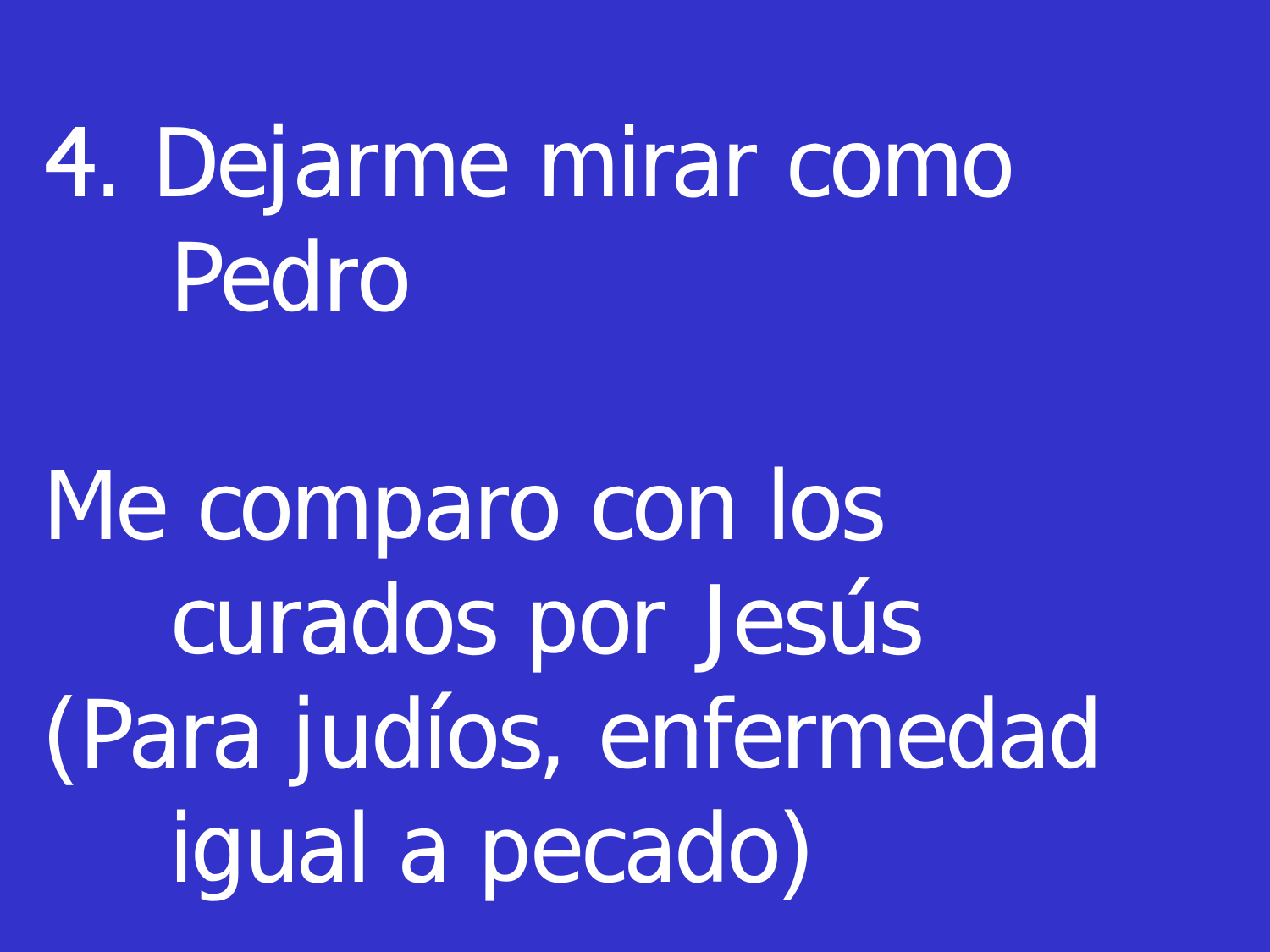

4. Dejarme mirar como Pedro

Me comparo con los curados por Jesús
(Para judíos, enfermedad igual a pecado)